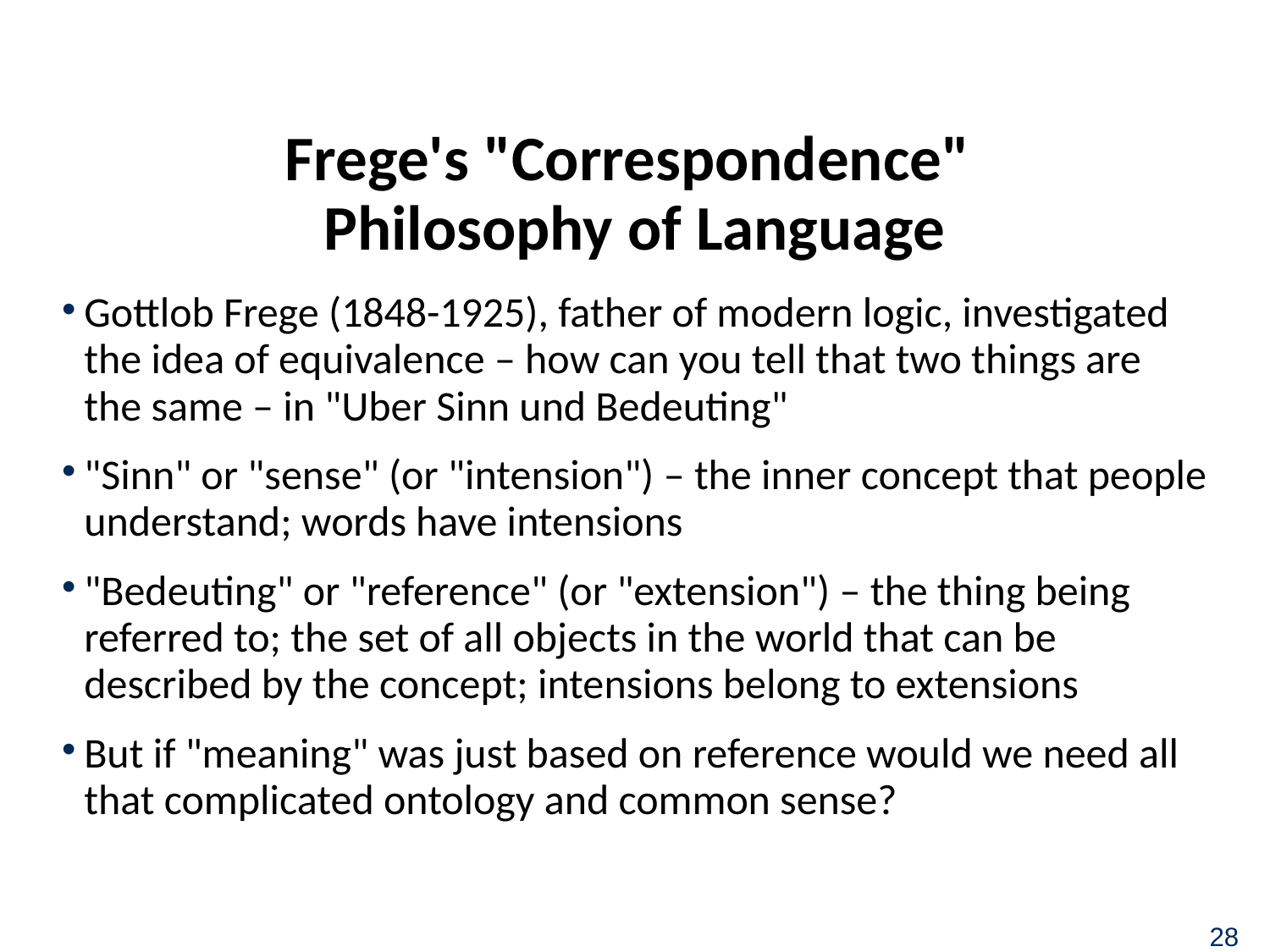

# Frege's "Correspondence" Philosophy of Language
Gottlob Frege (1848-1925), father of modern logic, investigated the idea of equivalence – how can you tell that two things are the same – in "Uber Sinn und Bedeuting"
"Sinn" or "sense" (or "intension") – the inner concept that people understand; words have intensions
"Bedeuting" or "reference" (or "extension") – the thing being referred to; the set of all objects in the world that can be described by the concept; intensions belong to extensions
But if "meaning" was just based on reference would we need all that complicated ontology and common sense?

28